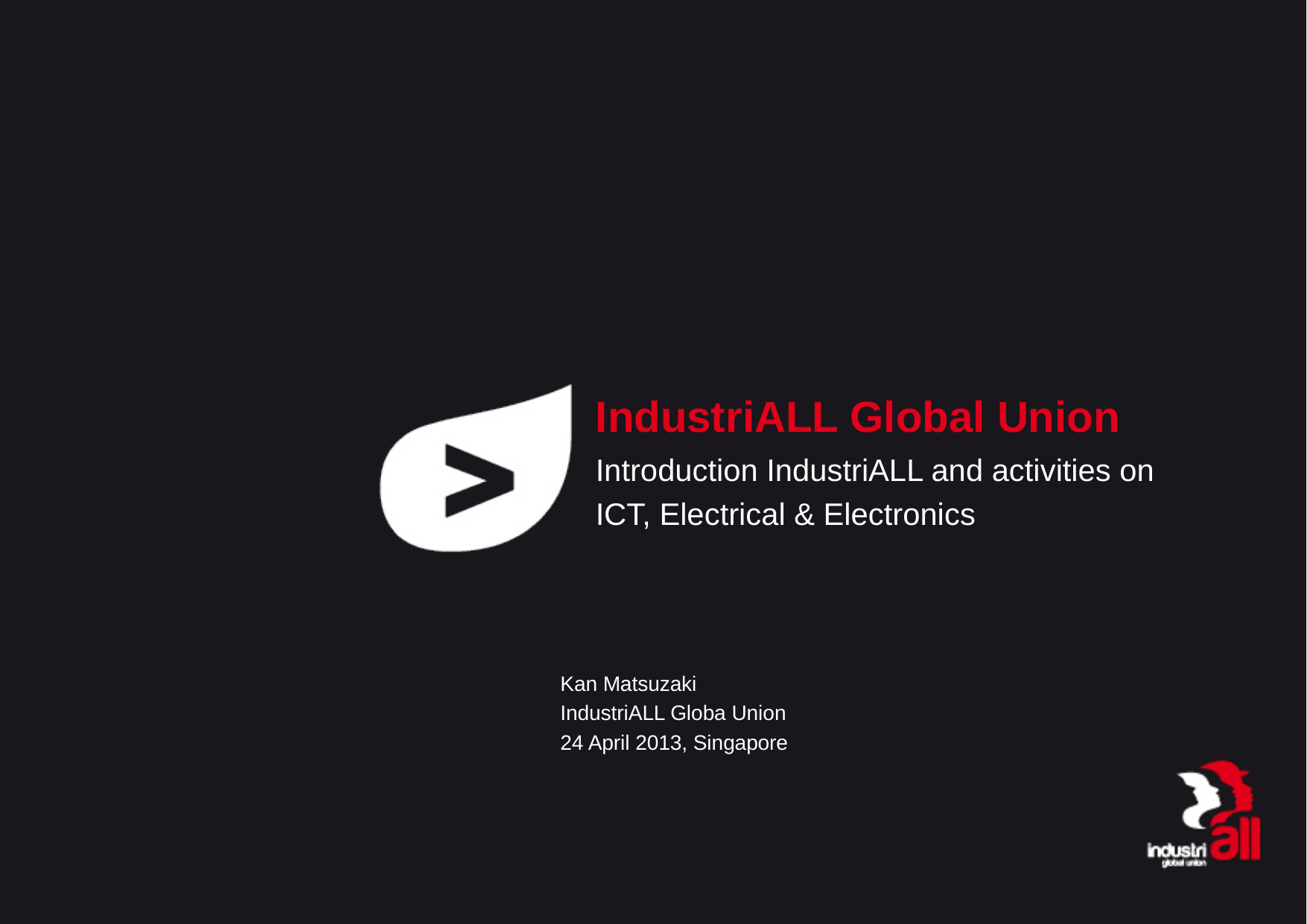

# IndustriALL Global Union
Introduction IndustriALL and activities on
ICT, Electrical & Electronics
Kan Matsuzaki
IndustriALL Globa Union
24 April 2013, Singapore